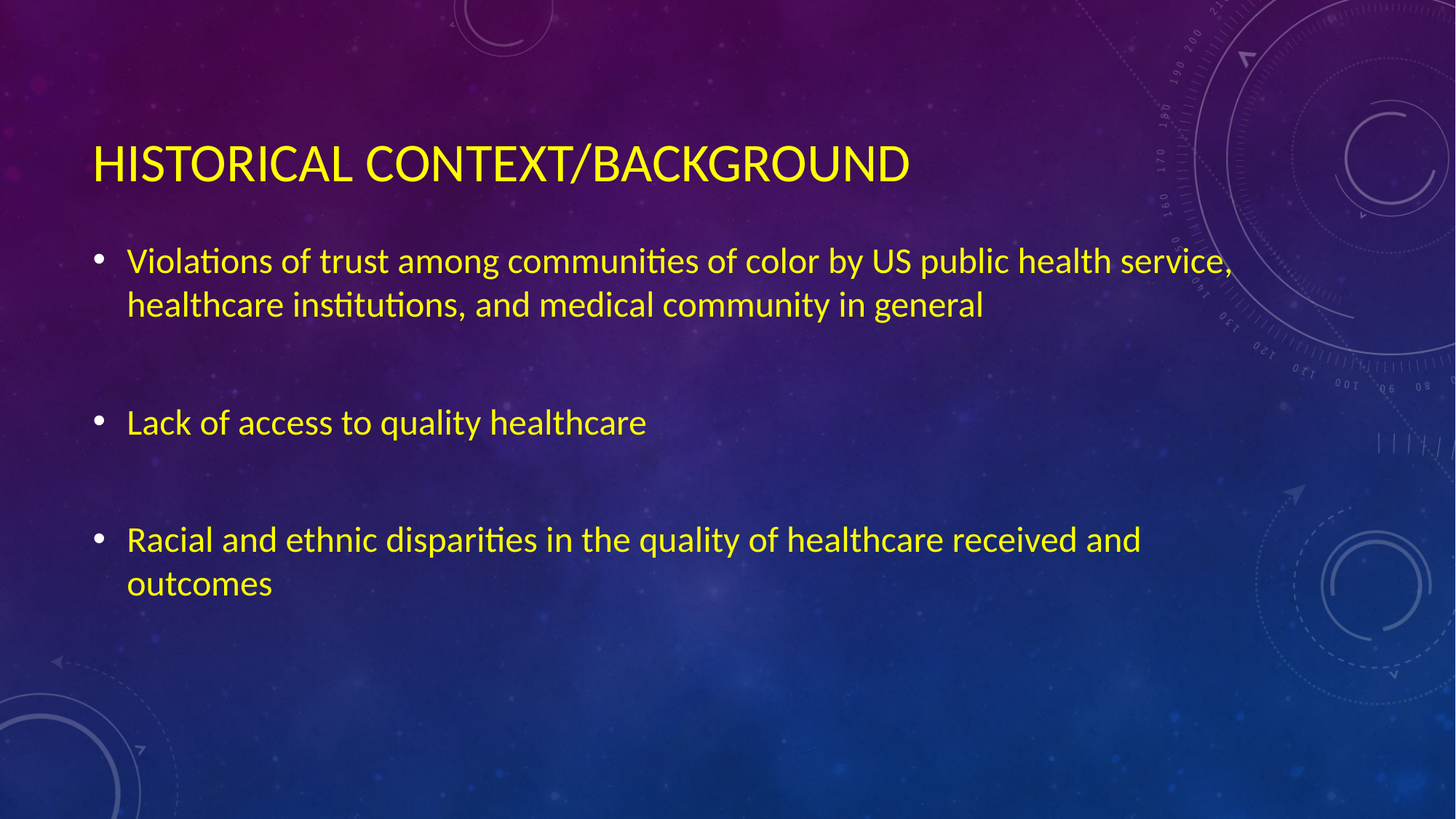

# historical context/background
Violations of trust among communities of color by US public health service, healthcare institutions, and medical community in general

Lack of access to quality healthcare

Racial and ethnic disparities in the quality of healthcare received and outcomes